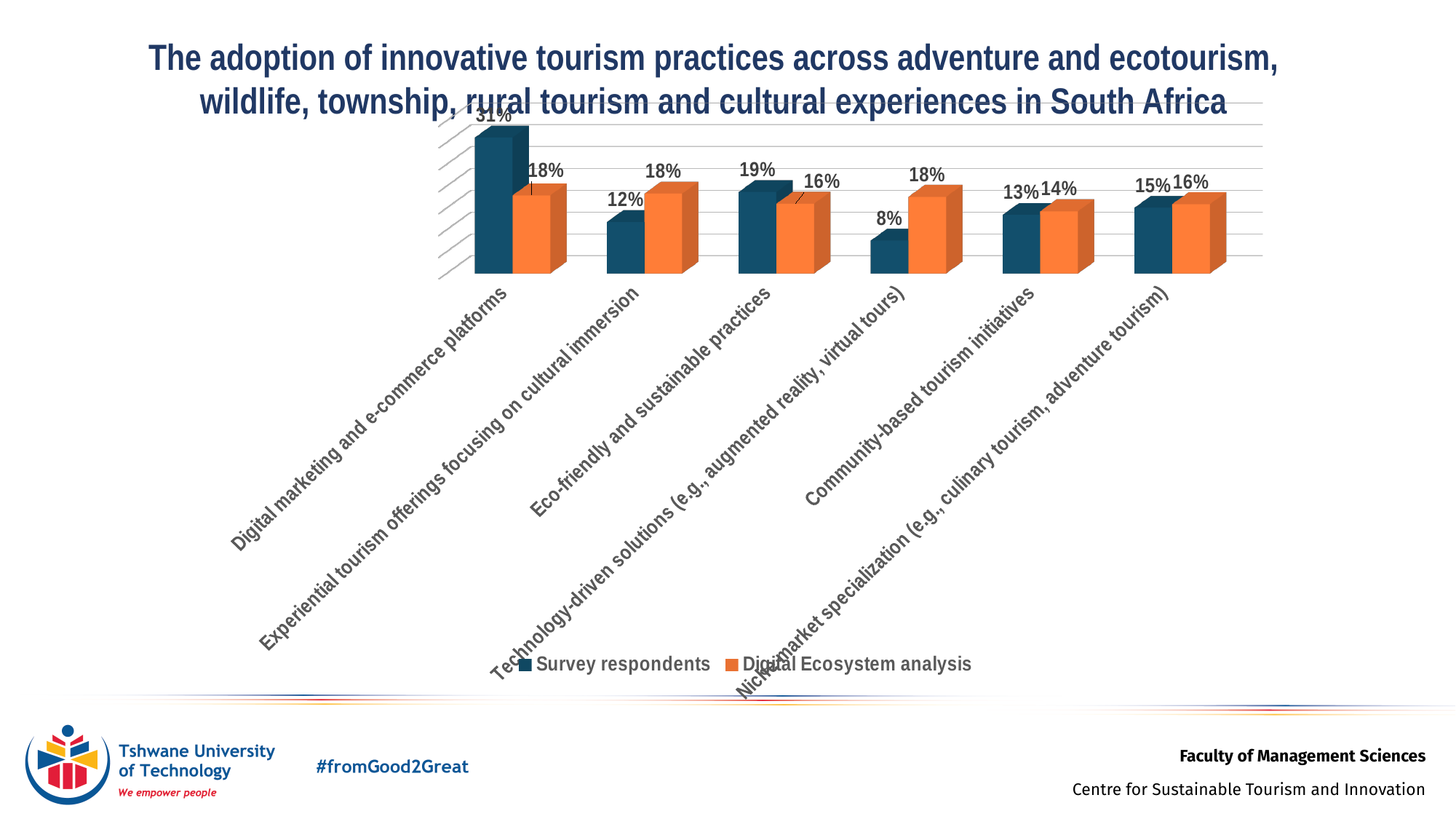

The adoption of innovative tourism practices across adventure and ecotourism, wildlife, township, rural tourism and cultural experiences in South Africa

[unsupported chart]